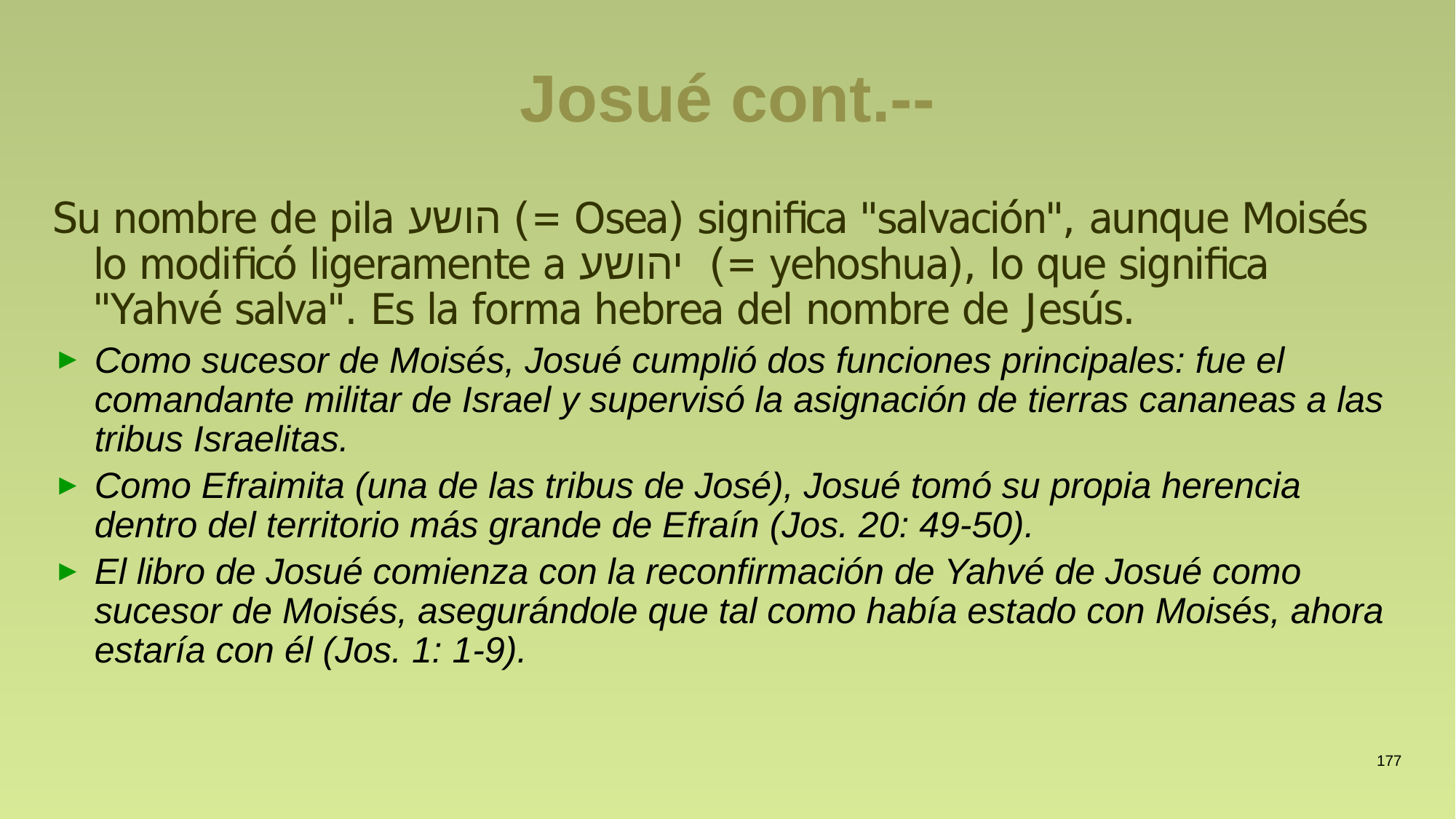

-
# Josué cont.--
Su nombre de pila הושע (= Osea) significa "salvación", aunque Moisés lo modificó ligeramente a יהושע  (= yehoshua), lo que significa "Yahvé salva". Es la forma hebrea del nombre de Jesús.
Como sucesor de Moisés, Josué cumplió dos funciones principales: fue el comandante militar de Israel y supervisó la asignación de tierras cananeas a las tribus Israelitas.
Como Efraimita (una de las tribus de José), Josué tomó su propia herencia dentro del territorio más grande de Efraín (Jos. 20: 49-50).
El libro de Josué comienza con la reconfirmación de Yahvé de Josué como sucesor de Moisés, asegurándole que tal como había estado con Moisés, ahora estaría con él (Jos. 1: 1-9).
177